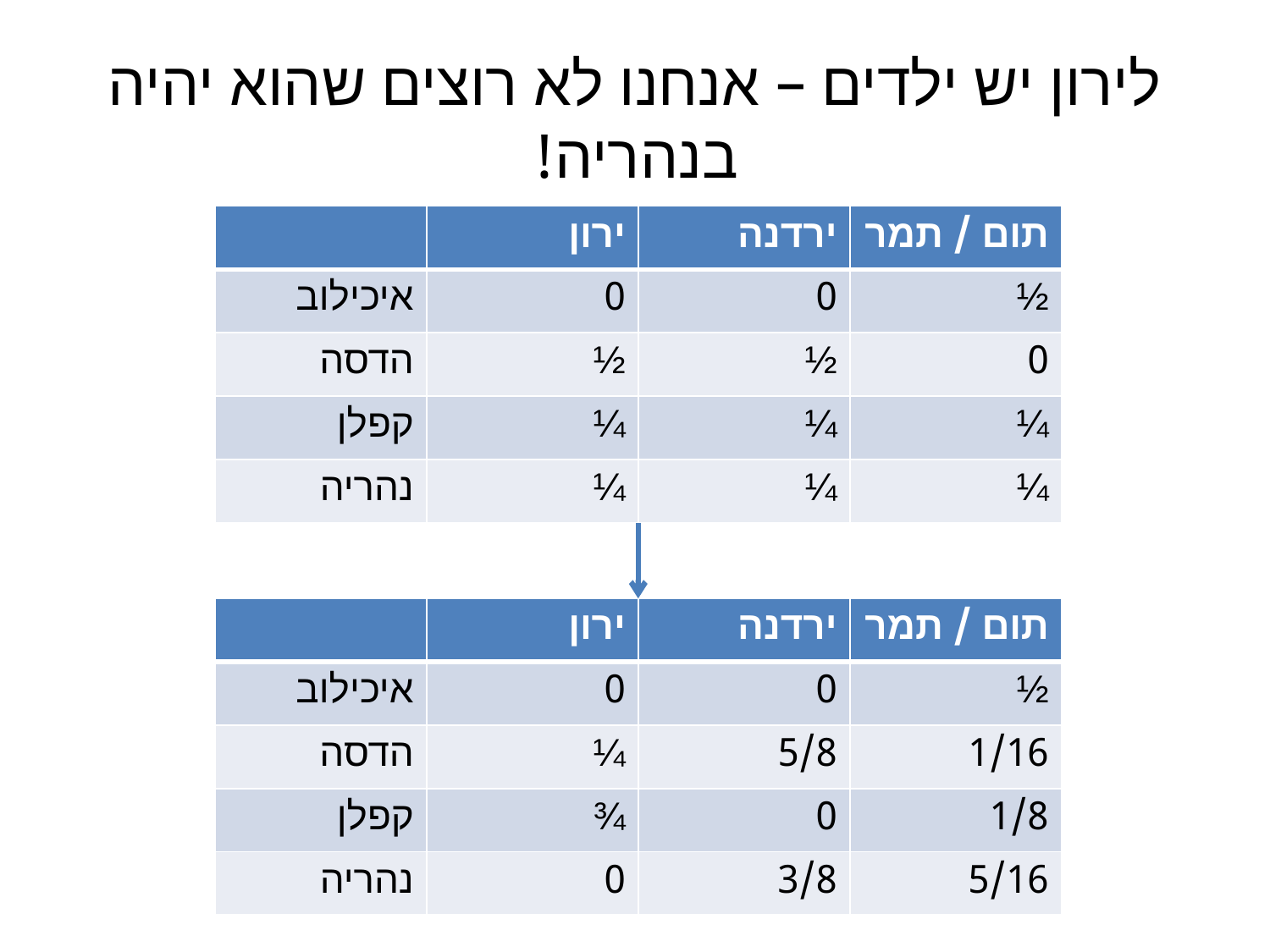

# לירון יש ילדים – אנחנו לא רוצים שהוא יהיה בנהריה!
|  | ירון | ירדנה | תום / תמר |
| --- | --- | --- | --- |
| איכילוב | 0 | 0 | ½ |
| הדסה | ½ | ½ | 0 |
| קפלן | ¼ | ¼ | ¼ |
| נהריה | ¼ | ¼ | ¼ |
|  | ירון | ירדנה | תום / תמר |
| --- | --- | --- | --- |
| איכילוב | 0 | 0 | ½ |
| הדסה | ¼ | 5/8 | 1/16 |
| קפלן | ¾ | 0 | 1/8 |
| נהריה | 0 | 3/8 | 5/16 |